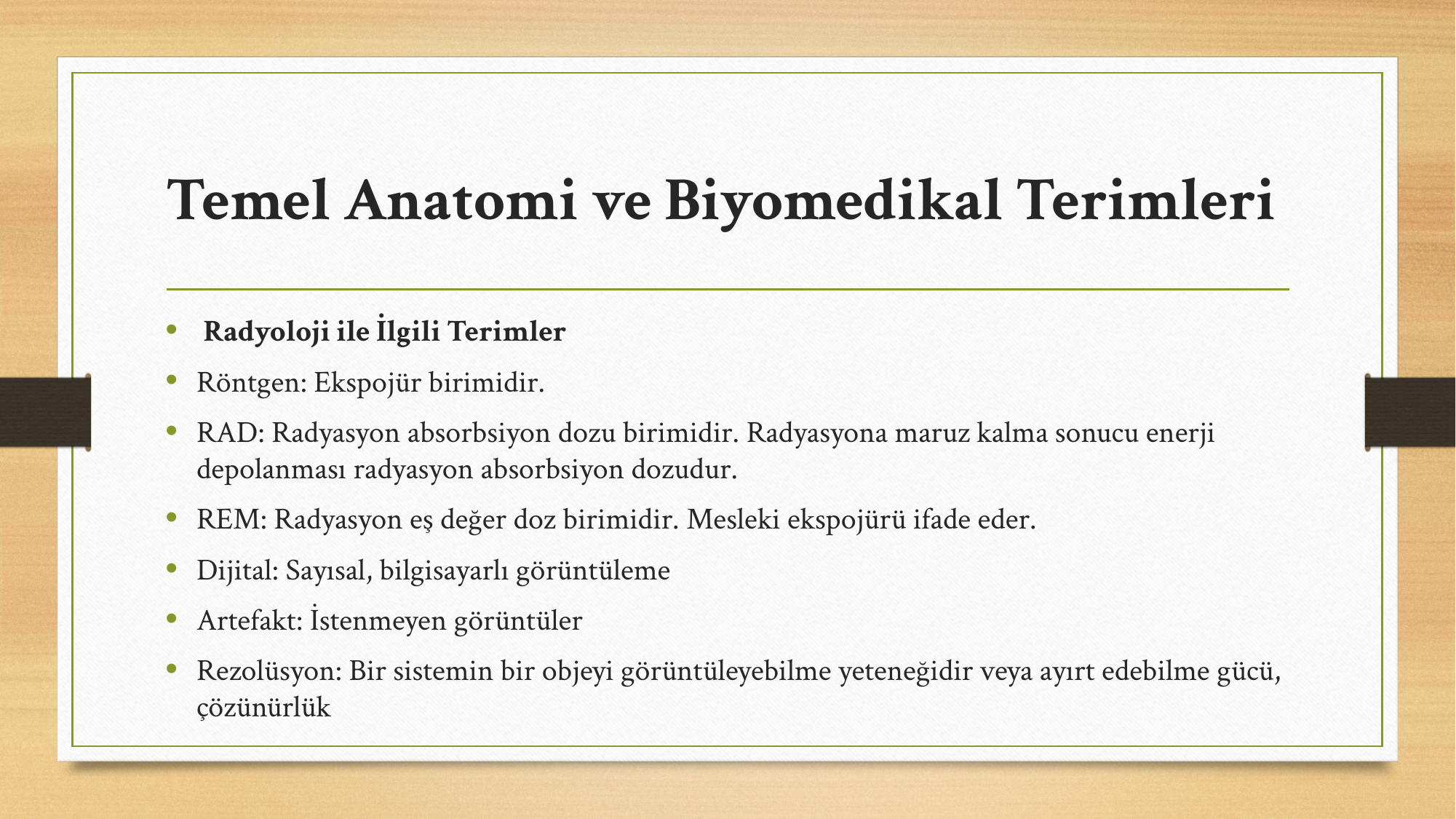

# Temel Anatomi ve Biyomedikal Terimleri
 Radyoloji ile İlgili Terimler
Röntgen: Ekspojür birimidir.
RAD: Radyasyon absorbsiyon dozu birimidir. Radyasyona maruz kalma sonucu enerji depolanması radyasyon absorbsiyon dozudur.
REM: Radyasyon eş değer doz birimidir. Mesleki ekspojürü ifade eder.
Dijital: Sayısal, bilgisayarlı görüntüleme
Artefakt: İstenmeyen görüntüler
Rezolüsyon: Bir sistemin bir objeyi görüntüleyebilme yeteneğidir veya ayırt edebilme gücü, çözünürlük